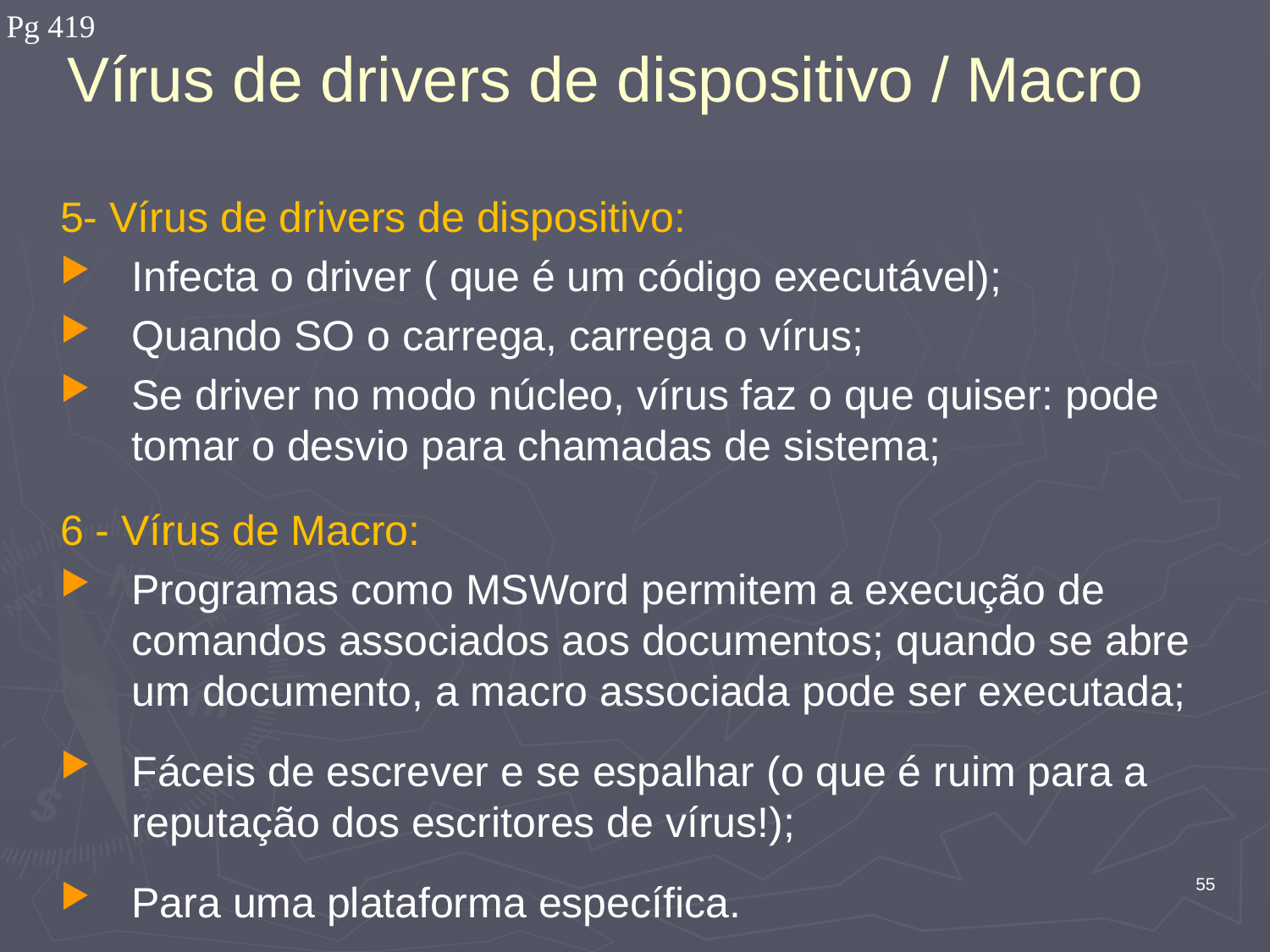

Pg 419
# Vírus de drivers de dispositivo / Macro
5- Vírus de drivers de dispositivo:
Infecta o driver ( que é um código executável);
Quando SO o carrega, carrega o vírus;
Se driver no modo núcleo, vírus faz o que quiser: pode tomar o desvio para chamadas de sistema;
6 - Vírus de Macro:
Programas como MSWord permitem a execução de comandos associados aos documentos; quando se abre um documento, a macro associada pode ser executada;
Fáceis de escrever e se espalhar (o que é ruim para a reputação dos escritores de vírus!);
Para uma plataforma específica.

55